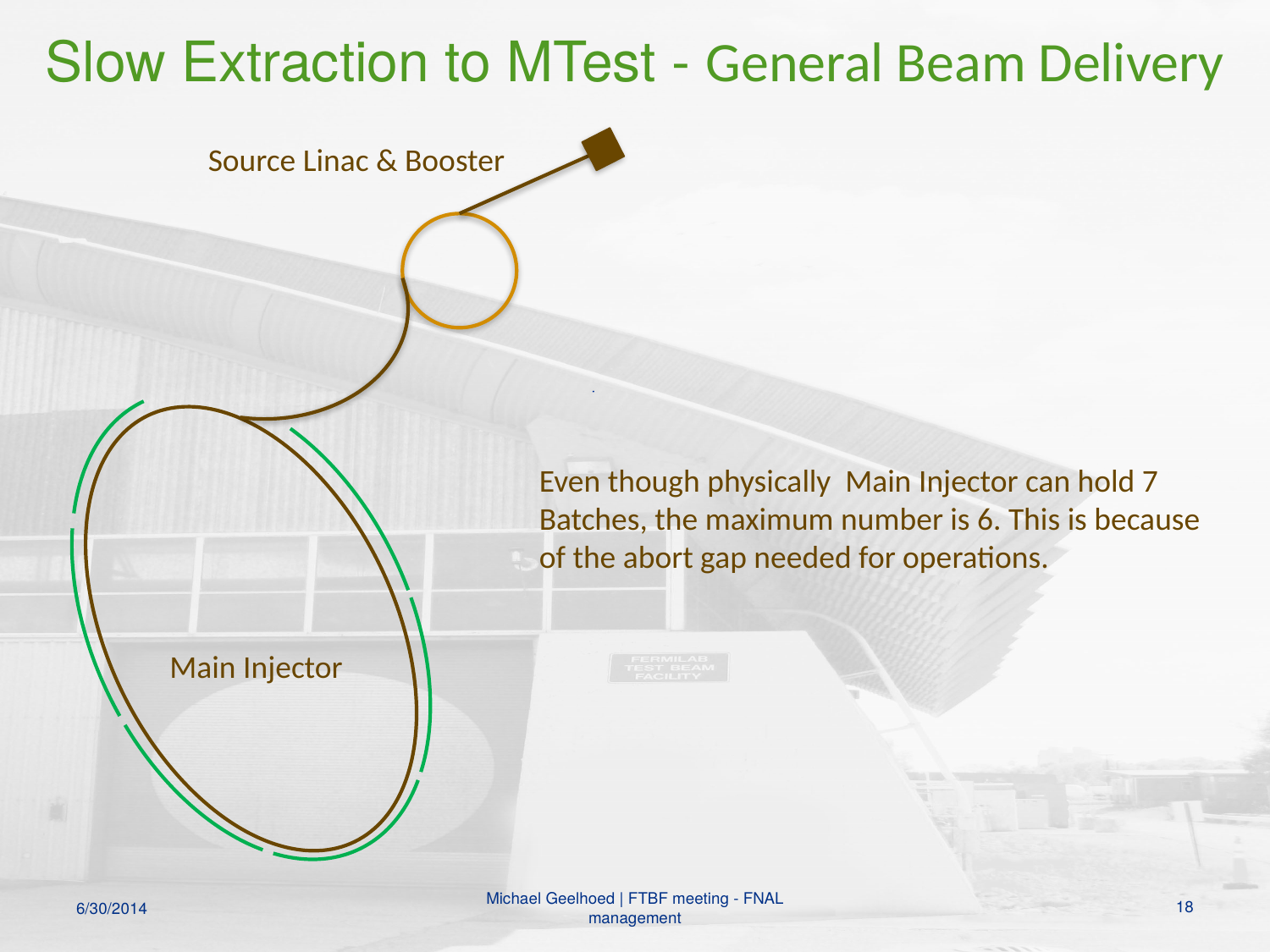

# Slow Extraction to MTest - General Beam Delivery

Source Linac & Booster

Even though physically  Main Injector can hold 7 Batches, the maximum number is 6. This is because of the abort gap needed for operations.

Main Injector
6/30/2014
Michael Geelhoed | FTBF meeting - FNAL management
18